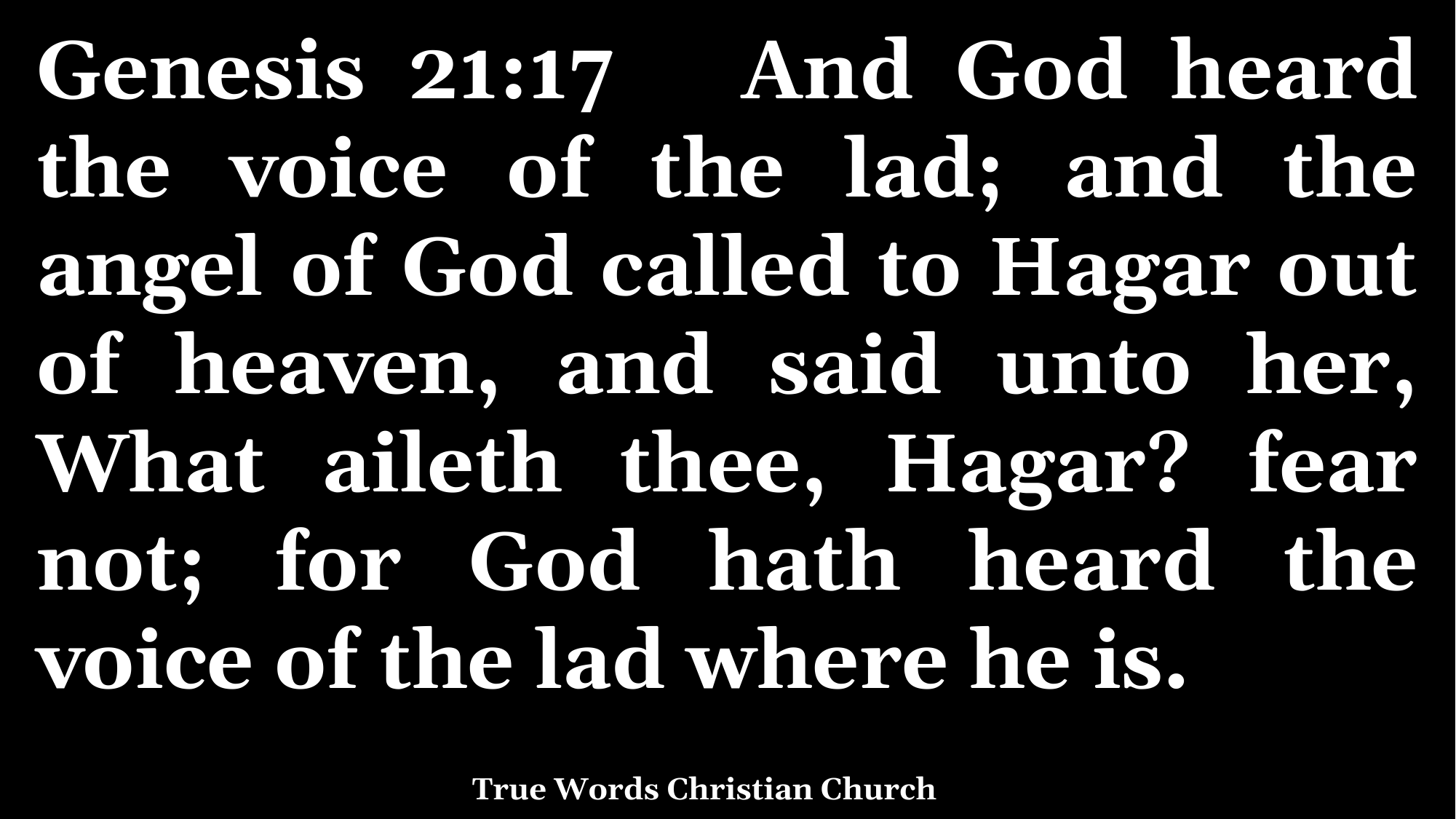

Genesis 21:17   And God heard the voice of the lad; and the angel of God called to Hagar out of heaven, and said unto her, What aileth thee, Hagar? fear not; for God hath heard the voice of the lad where he is.
True Words Christian Church